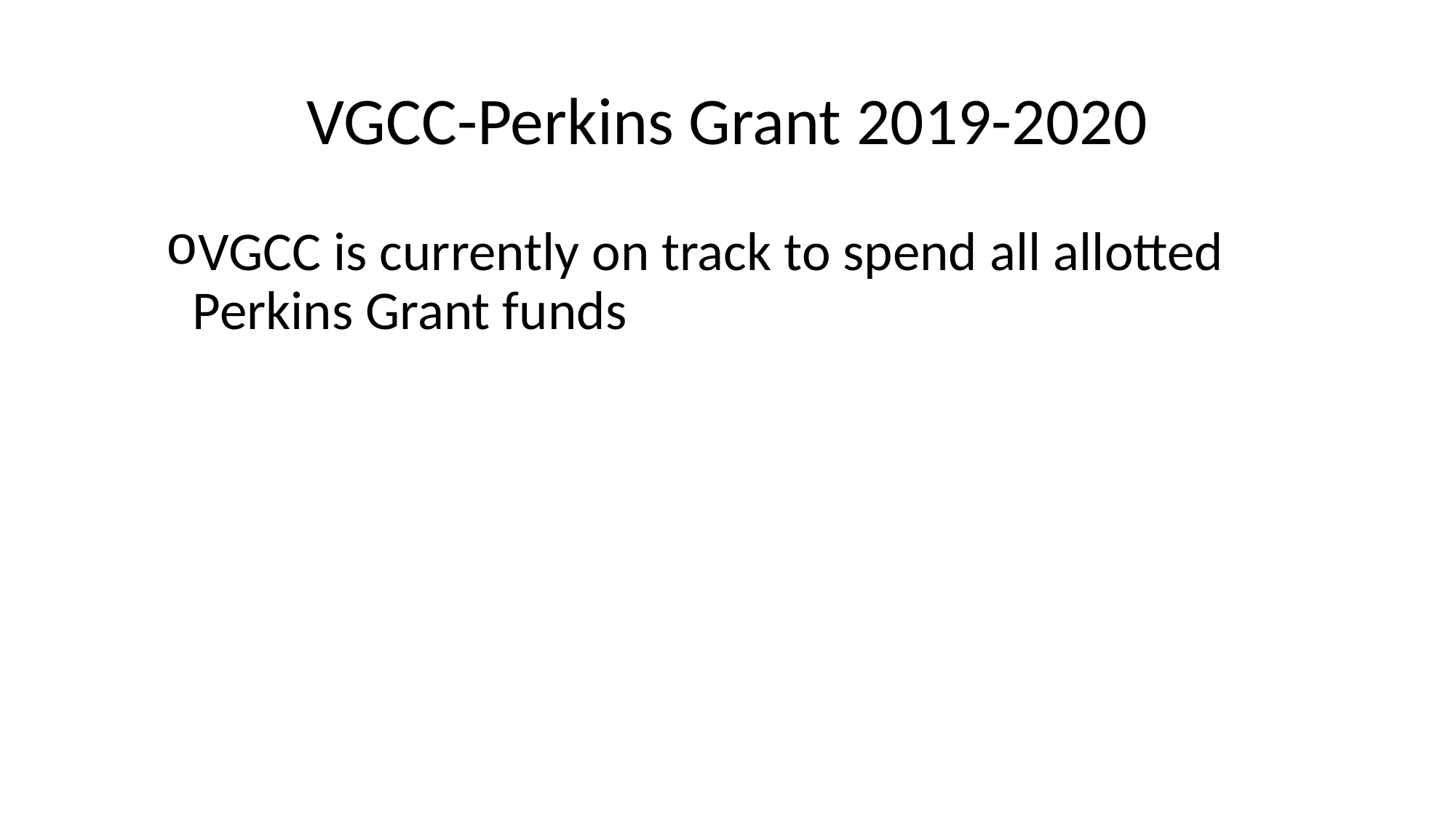

# VGCC-Perkins Grant 2019-2020
VGCC is currently on track to spend all allotted Perkins Grant funds